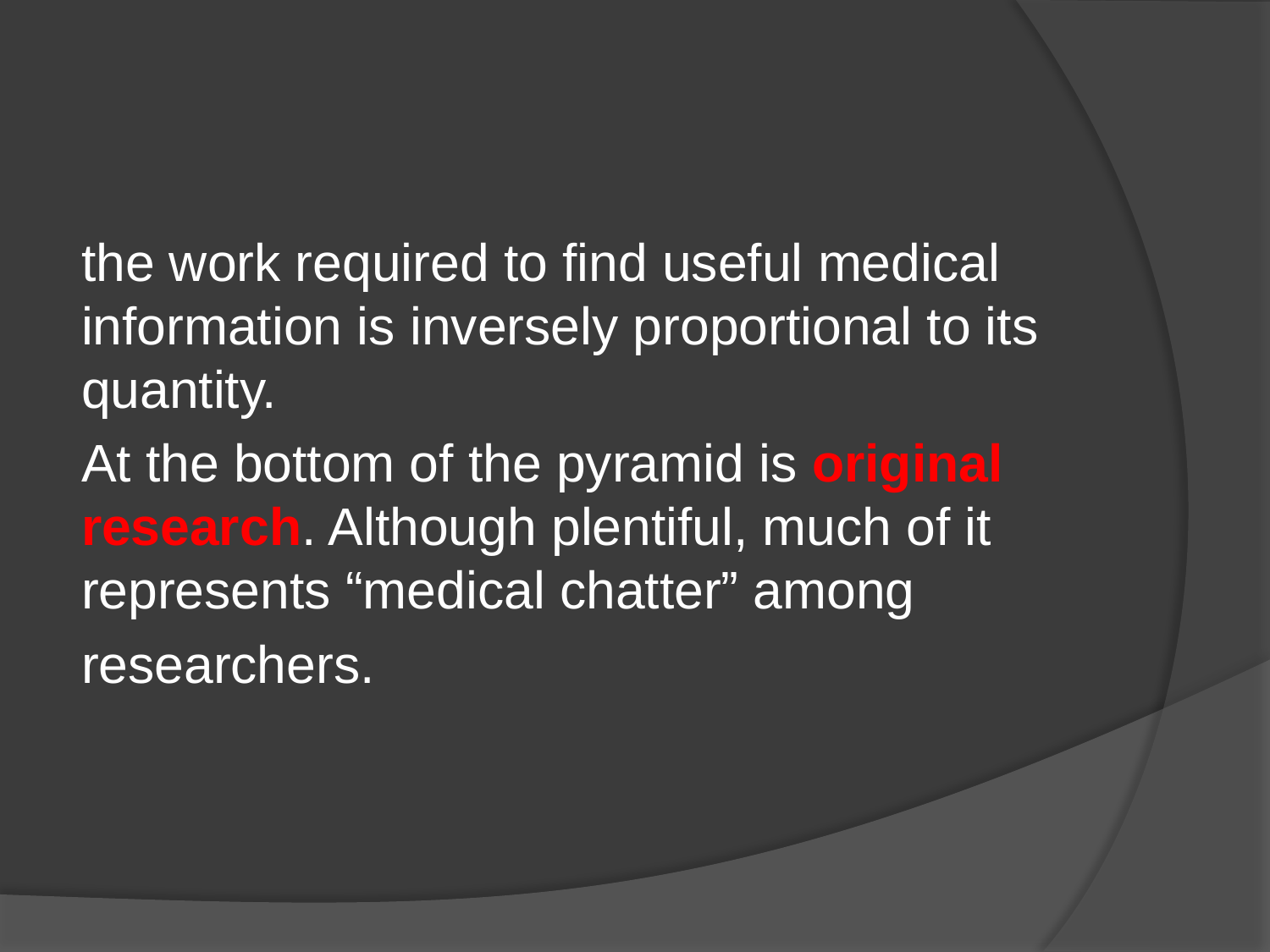

the work required to find useful medical information is inversely proportional to its quantity.
At the bottom of the pyramid is original research. Although plentiful, much of it represents “medical chatter” among
researchers.